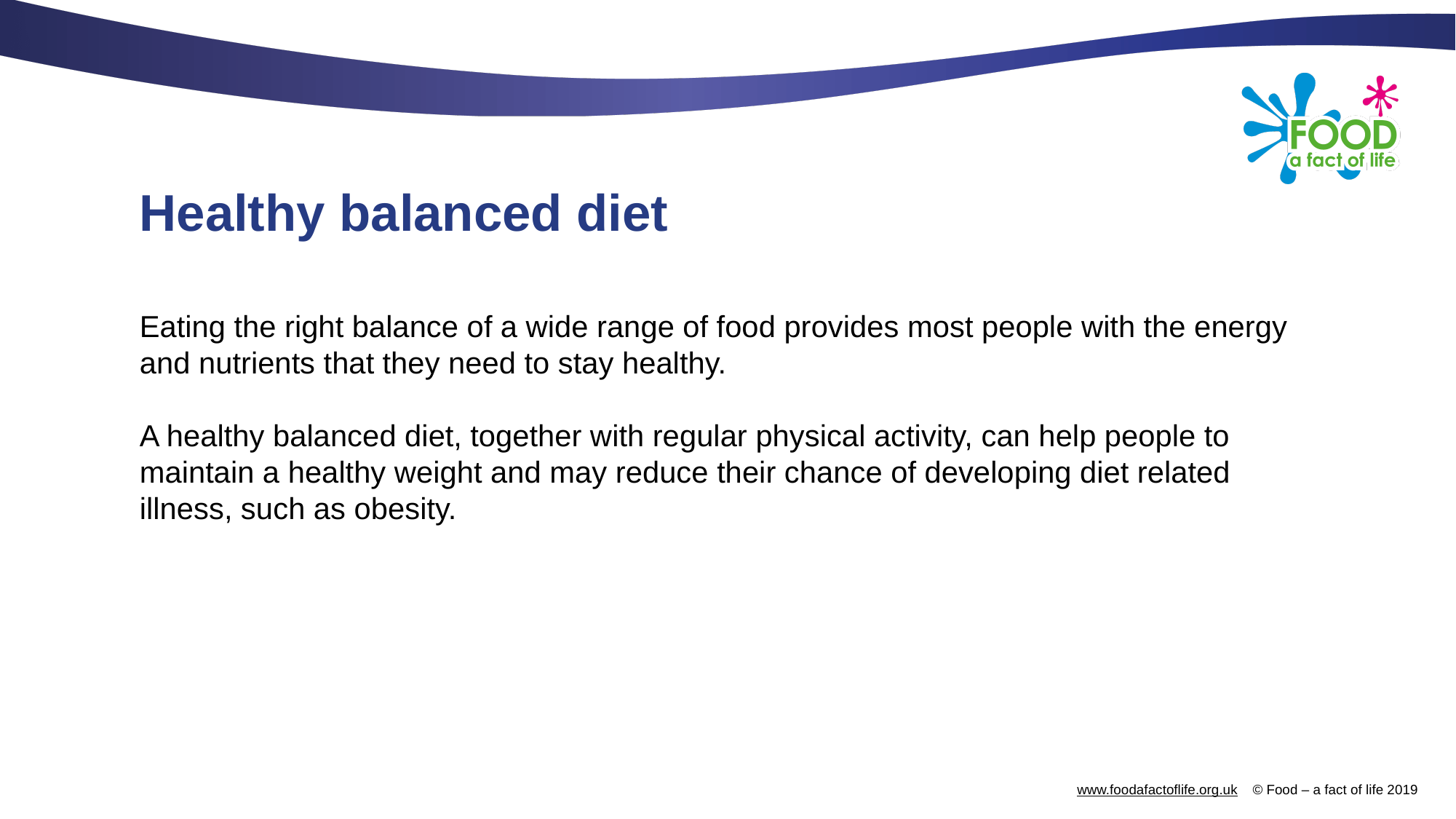

# Healthy balanced diet
Eating the right balance of a wide range of food provides most people with the energy and nutrients that they need to stay healthy.

A healthy balanced diet, together with regular physical activity, can help people to maintain a healthy weight and may reduce their chance of developing diet related illness, such as obesity.